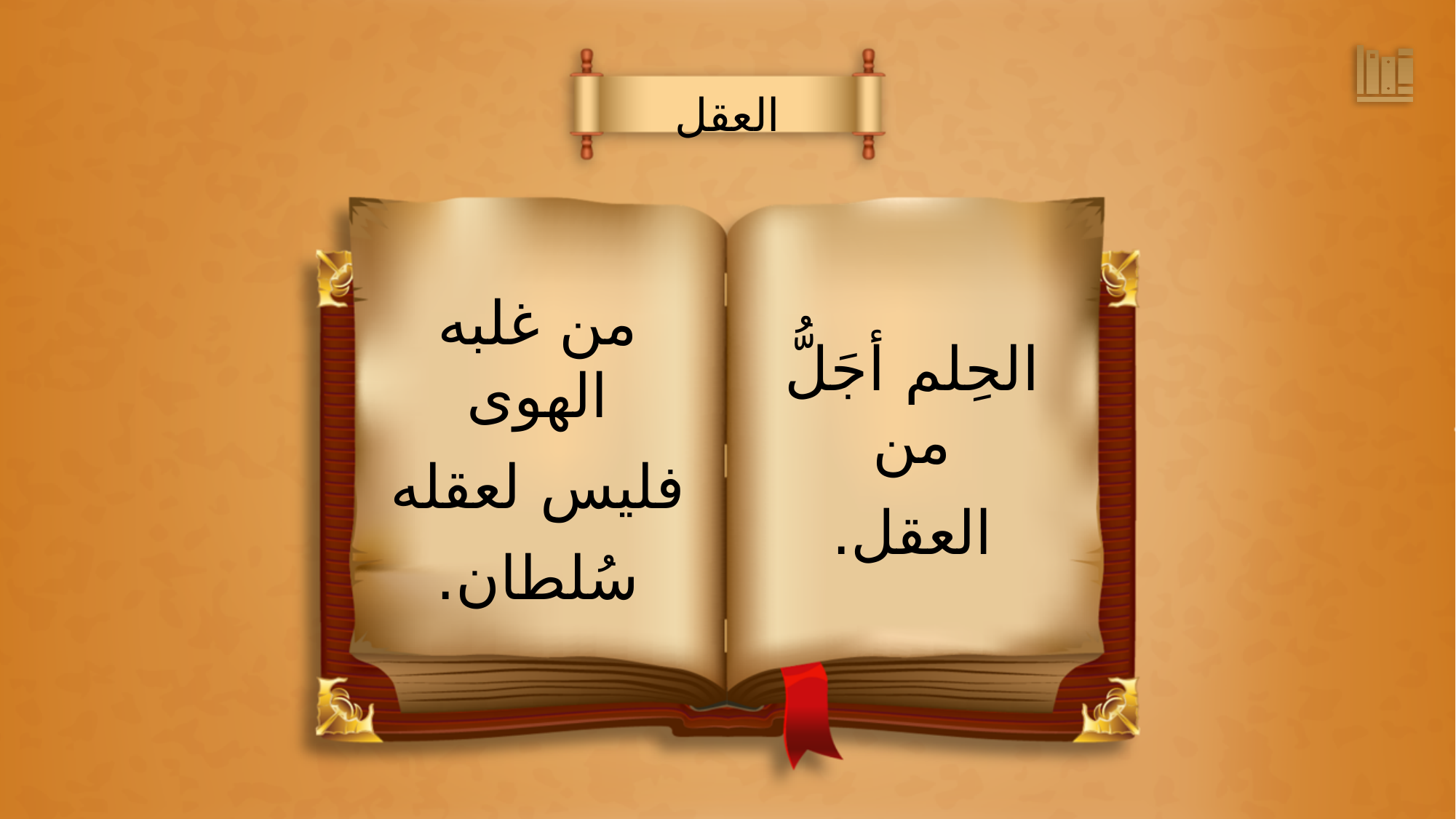

العقل
من غلبه الهوى
فليس لعقله
سُلطان.
الحِلم أجَلُّ من
العقل.